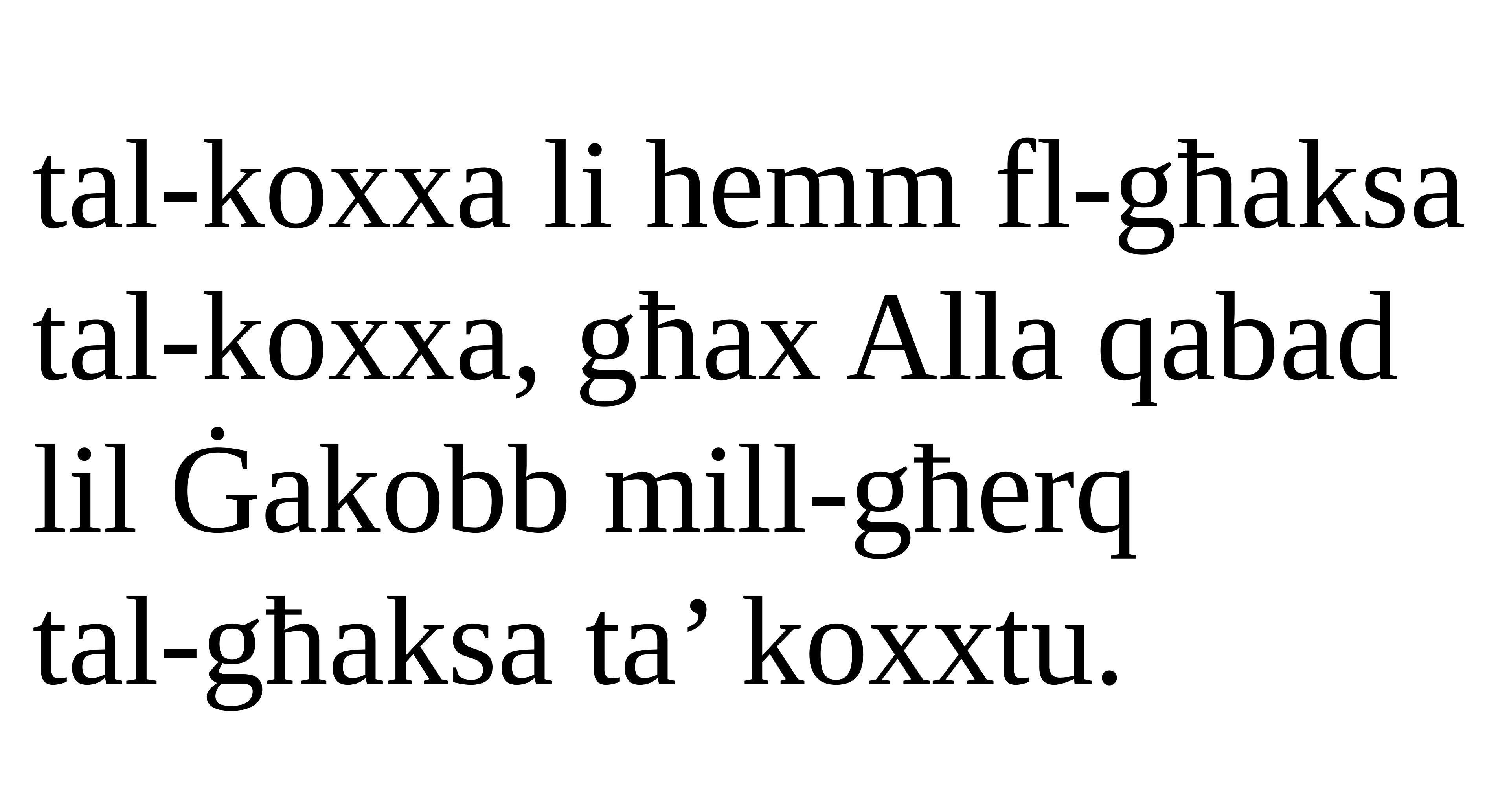

tal-koxxa li hemm fl-għaksa tal-koxxa, għax Alla qabad lil Ġakobb mill-għerq
tal-għaksa ta’ koxxtu.